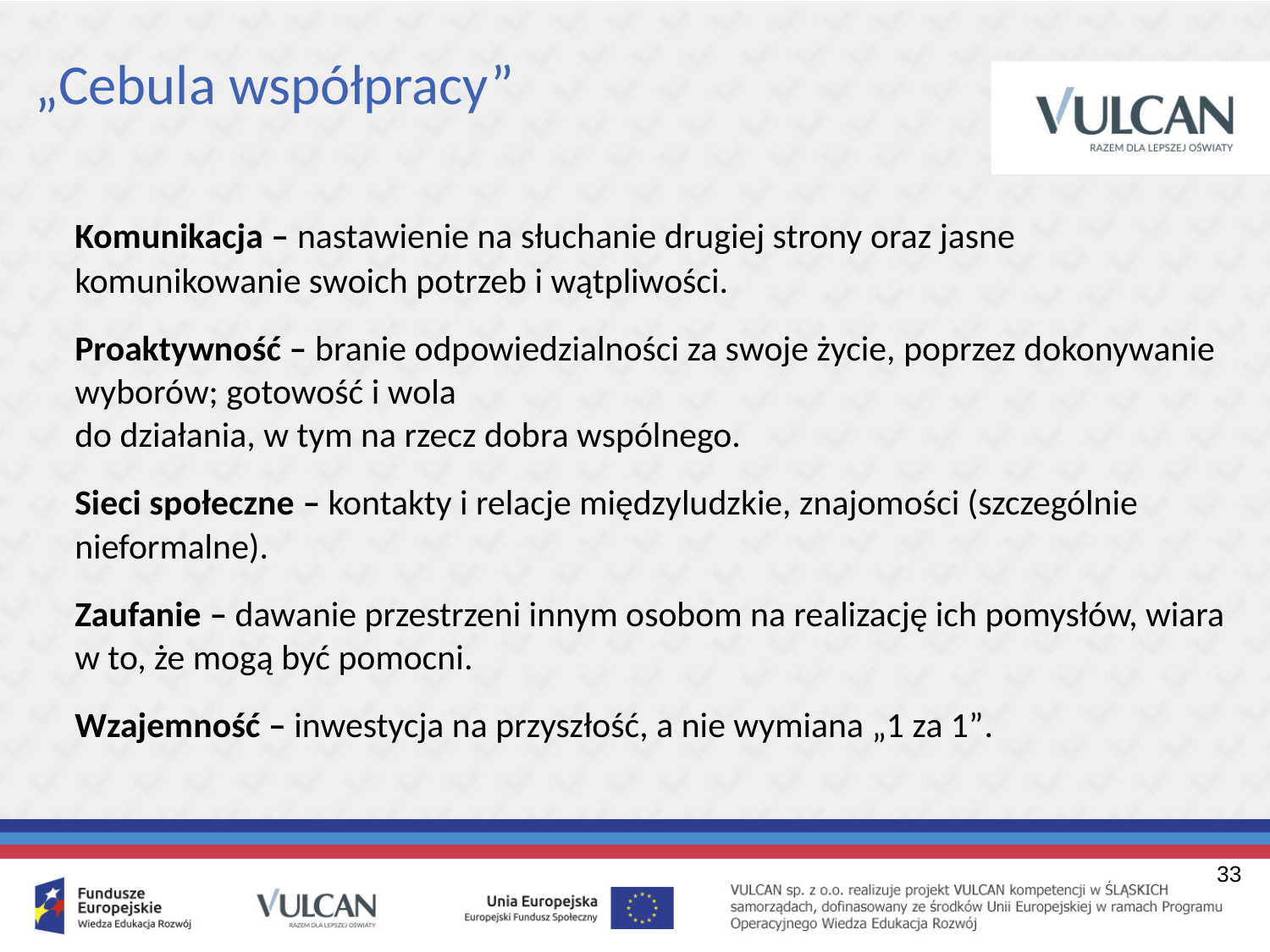

„Cebula współpracy”
	Komunikacja – nastawienie na słuchanie drugiej strony oraz jasne komunikowanie swoich potrzeb i wątpliwości.
	Proaktywność – branie odpowiedzialności za swoje życie, poprzez dokonywanie wyborów; gotowość i wola
do działania, w tym na rzecz dobra wspólnego.
	Sieci społeczne – kontakty i relacje międzyludzkie, znajomości (szczególnie nieformalne).
	Zaufanie – dawanie przestrzeni innym osobom na realizację ich pomysłów, wiara w to, że mogą być pomocni.
	Wzajemność – inwestycja na przyszłość, a nie wymiana „1 za 1”.

33